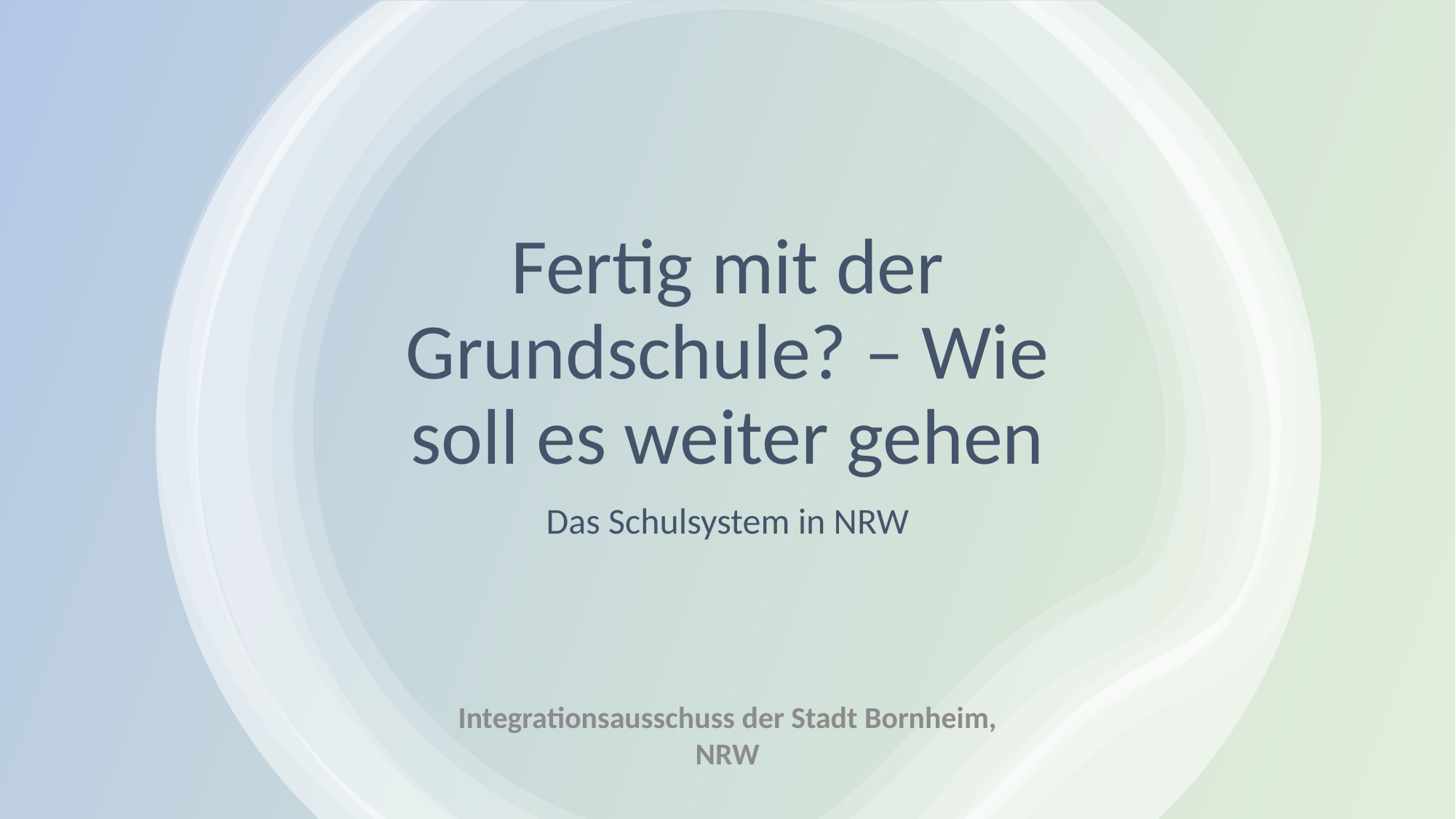

# Fertig mit der Grundschule? – Wie soll es weiter gehen
Das Schulsystem in NRW
Integrationsausschuss der Stadt Bornheim, NRW